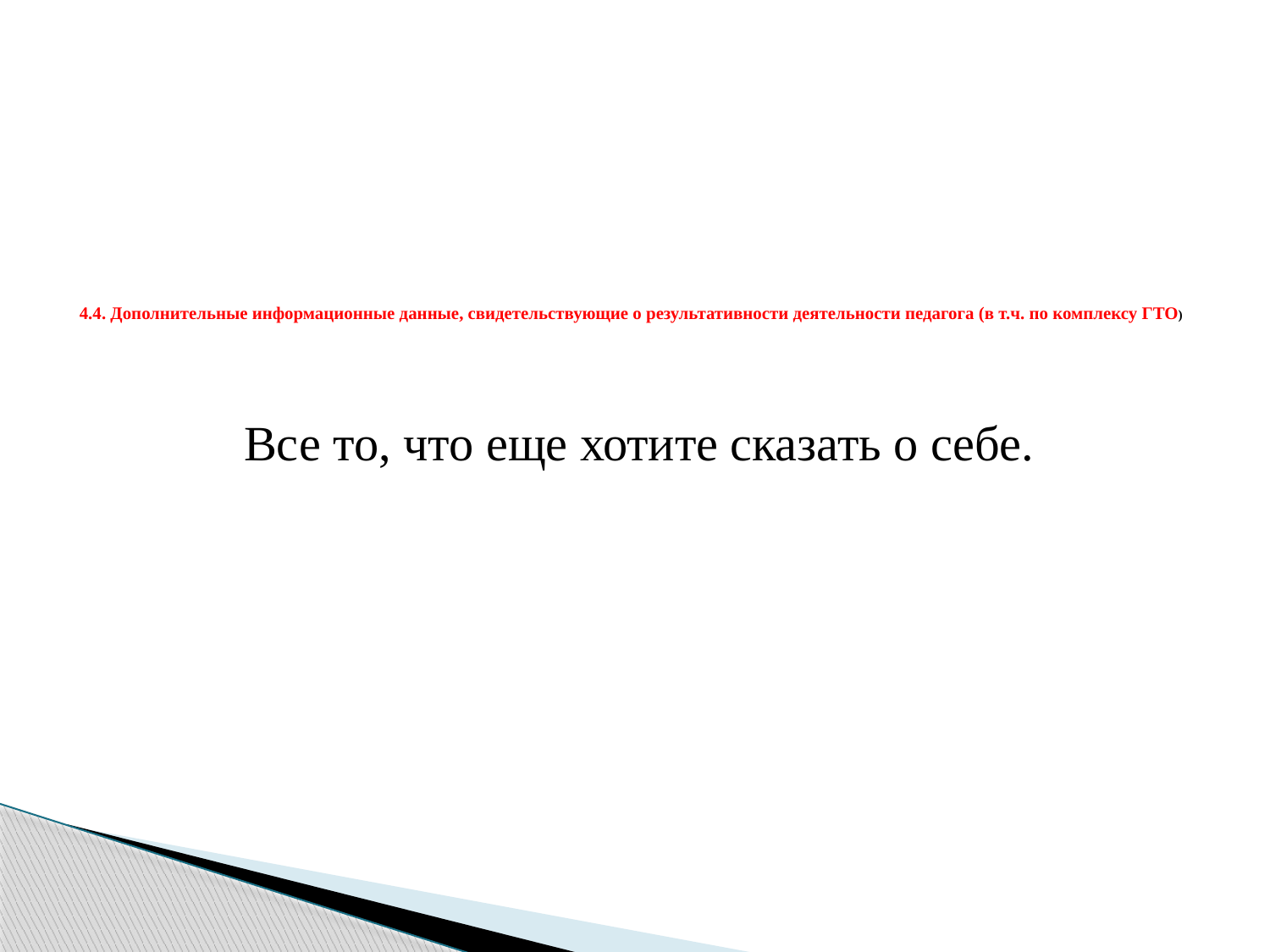

# 4.4. Дополнительные информационные данные, свидетельствующие о результативности деятельности педагога (в т.ч. по комплексу ГТО)

Все то, что еще хотите сказать о себе.